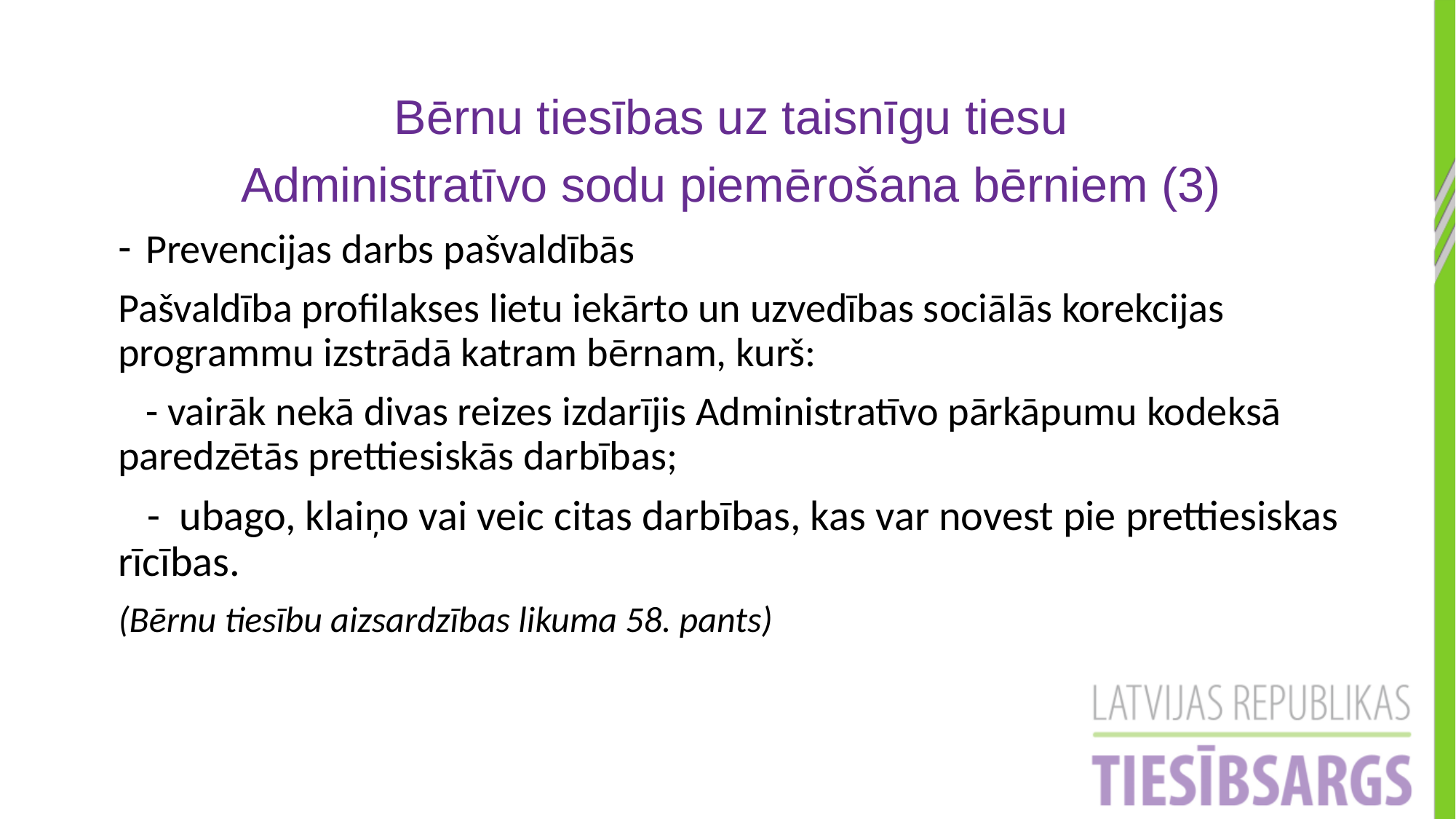

Bērnu tiesības uz taisnīgu tiesu
Administratīvo sodu piemērošana bērniem (3)
Prevencijas darbs pašvaldībās
Pašvaldība profilakses lietu iekārto un uzvedības sociālās korekcijas programmu izstrādā katram bērnam, kurš:
   - vairāk nekā divas reizes izdarījis Administratīvo pārkāpumu kodeksā paredzētās prettiesiskās darbības;
   -  ubago, klaiņo vai veic citas darbības, kas var novest pie prettiesiskas rīcības.
(Bērnu tiesību aizsardzības likuma 58. pants)